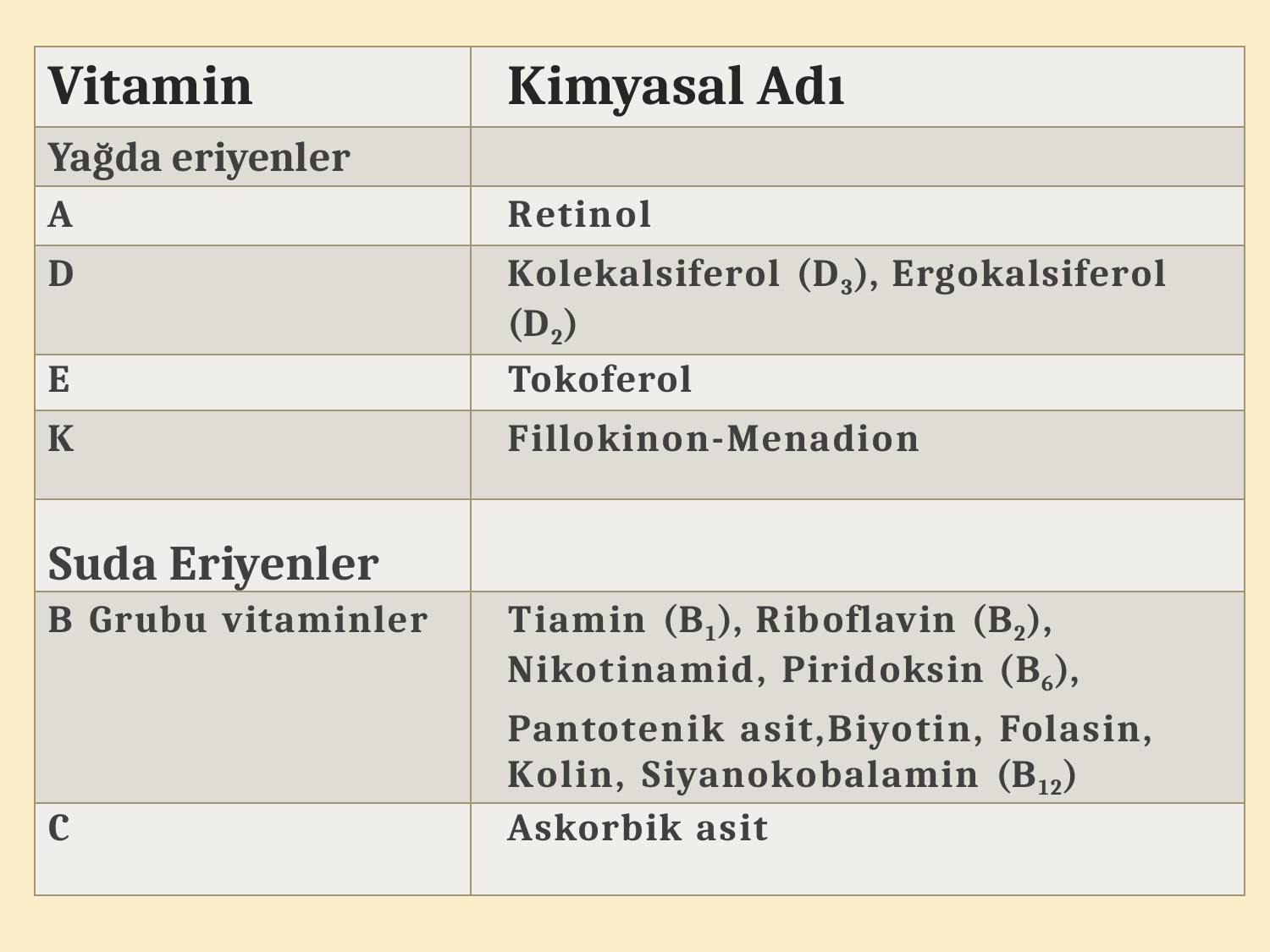

| Vitamin | Kimyasal Adı |
| --- | --- |
| Yağda eriyenler |  |
| A | Retinol |
| D | Kolekalsiferol (D3), Ergokalsiferol (D2) |
| E | Tokoferol |
| K | Fillokinon-Menadion |
| Suda Eriyenler |  |
| B Grubu vitaminler | Tiamin (B1), Riboflavin (B2), Nikotinamid, Piridoksin (B6), Pantotenik asit,Biyotin, Folasin, Kolin, Siyanokobalamin (B12) |
| C | Askorbik asit |